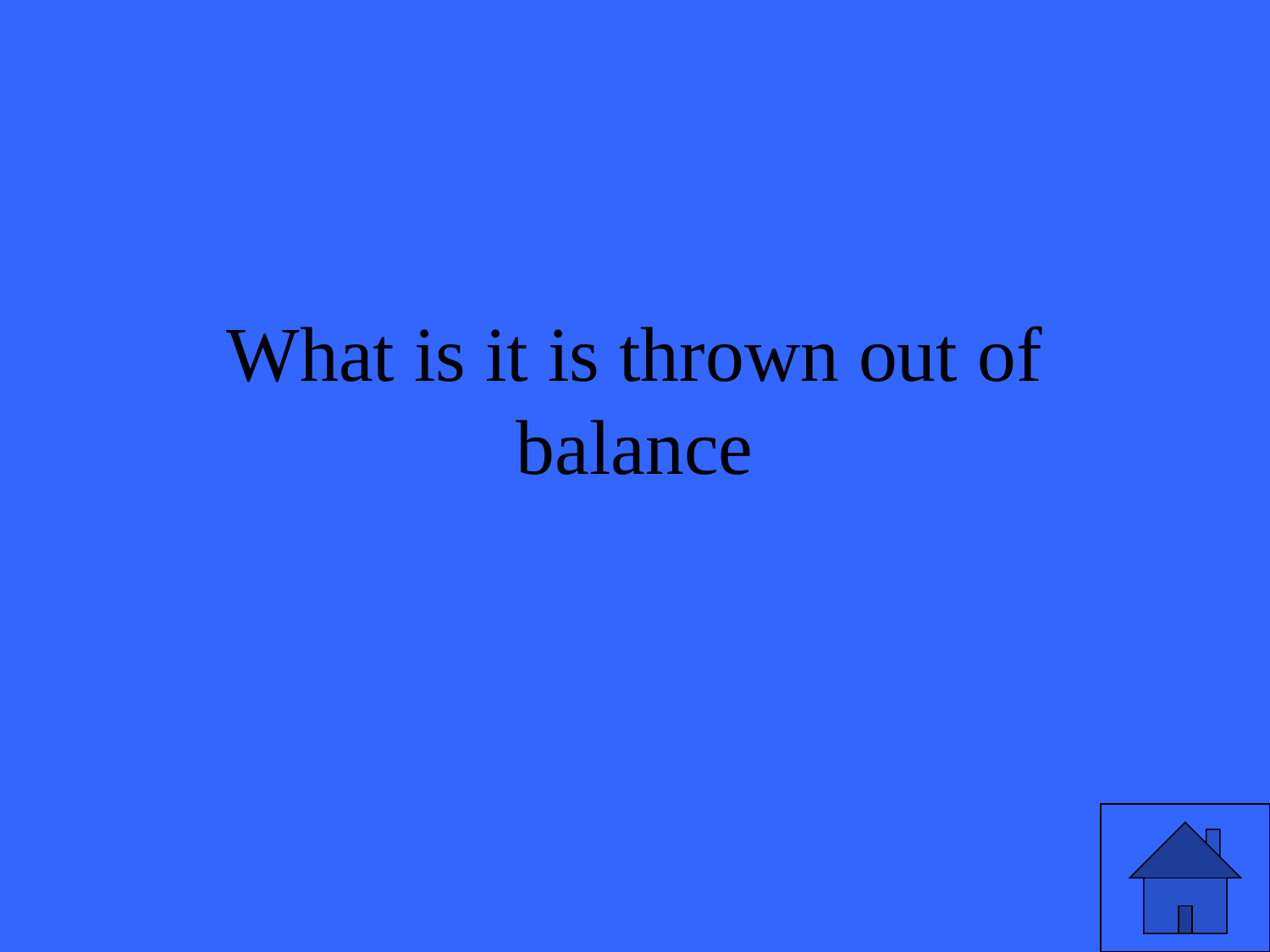

# What is it is thrown out of balance